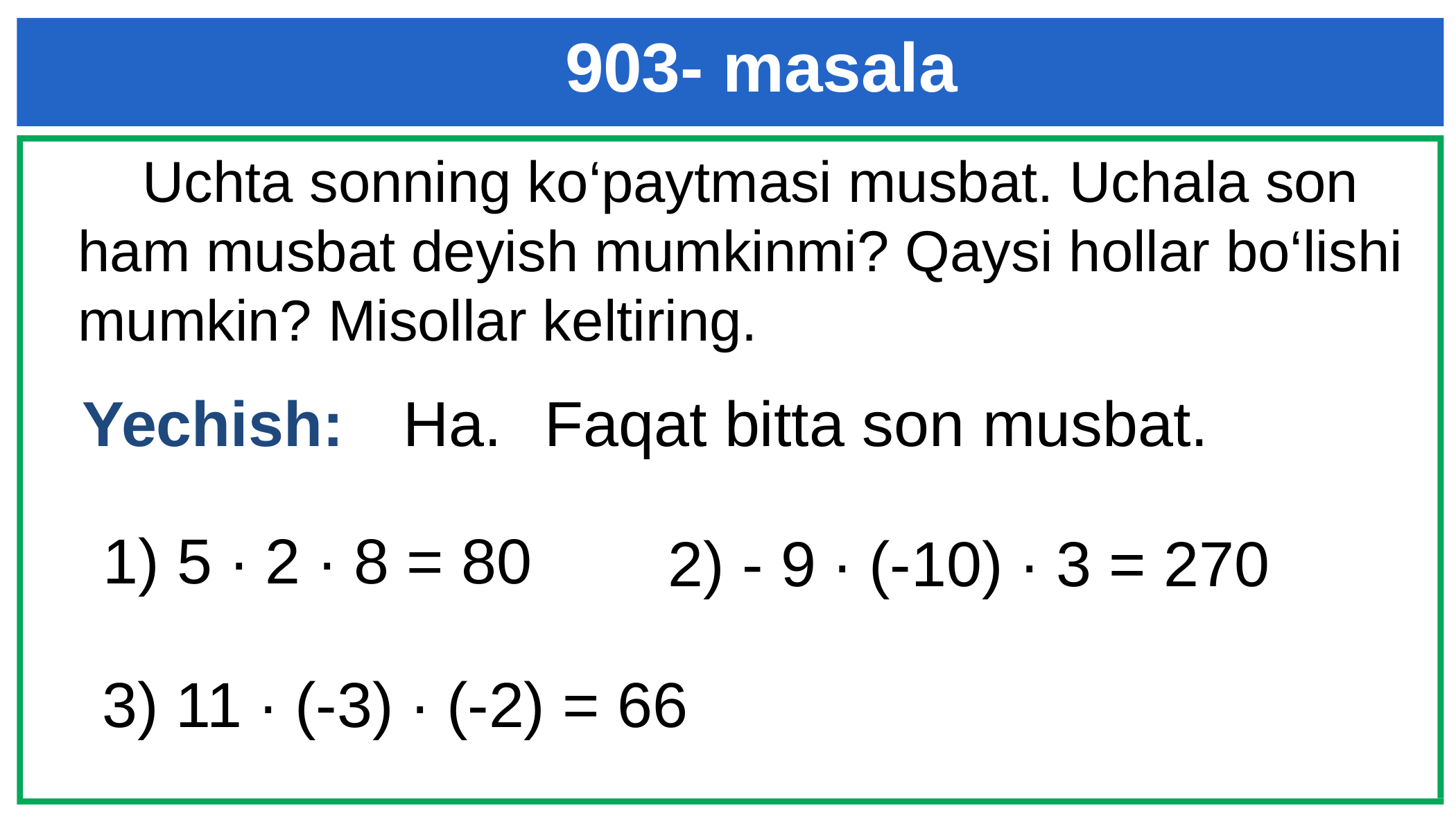

903- masala
    Uchta sonning ko‘paytmasi musbat. Uchala son ham musbat deyish mumkinmi? Qaysi hollar bo‘lishi mumkin? Misollar keltiring.
Faqat bitta son musbat.
Yechish:
Ha.
1) 5 ∙ 2 ∙ 8 = 80
2) - 9 ∙ (-10) ∙ 3 = 270
3) 11 ∙ (-3) ∙ (-2) = 66